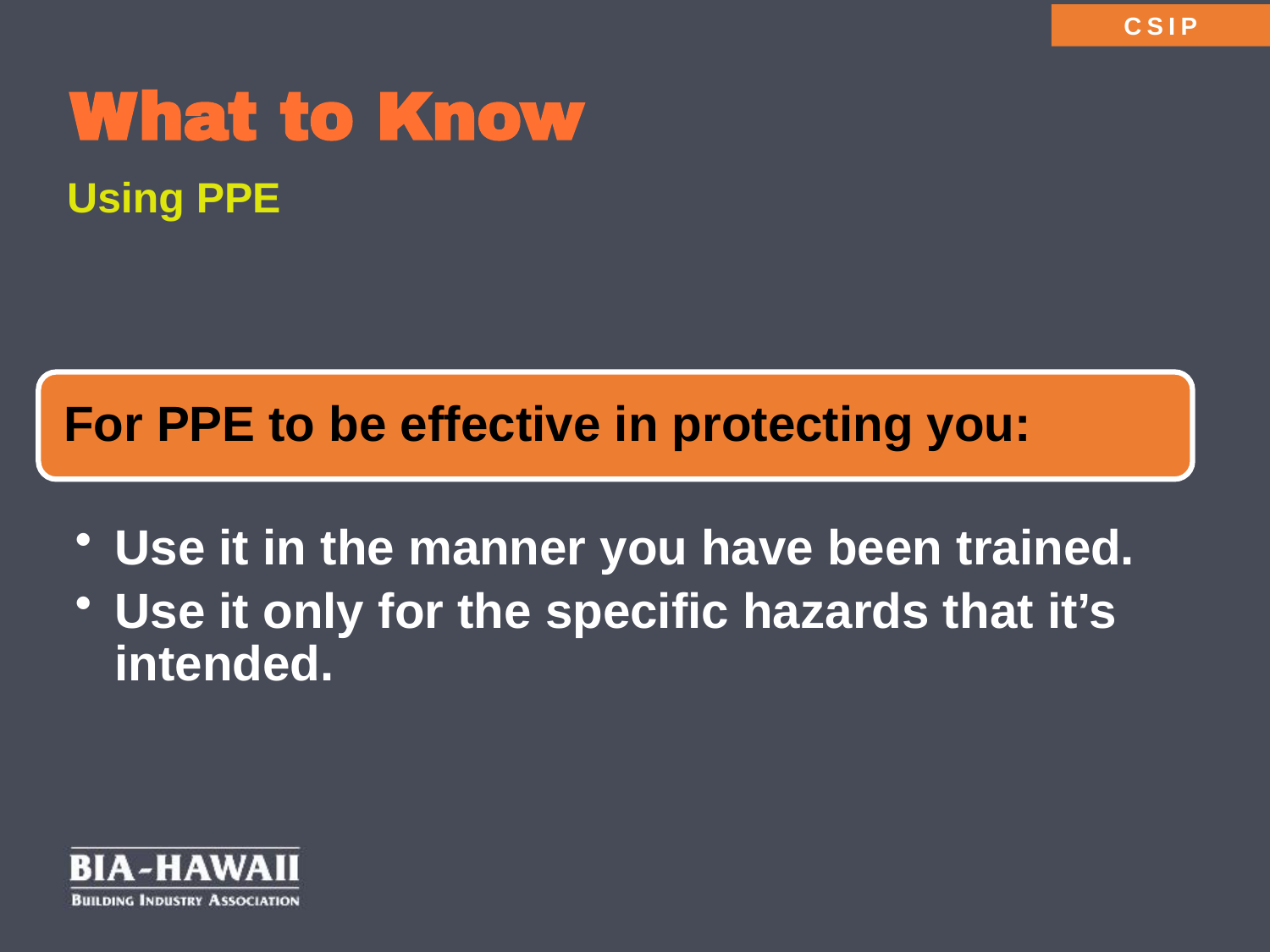

What to Know
Using PPE
For PPE to be effective in protecting you:
Use it in the manner you have been trained.
Use it only for the specific hazards that it’s intended.